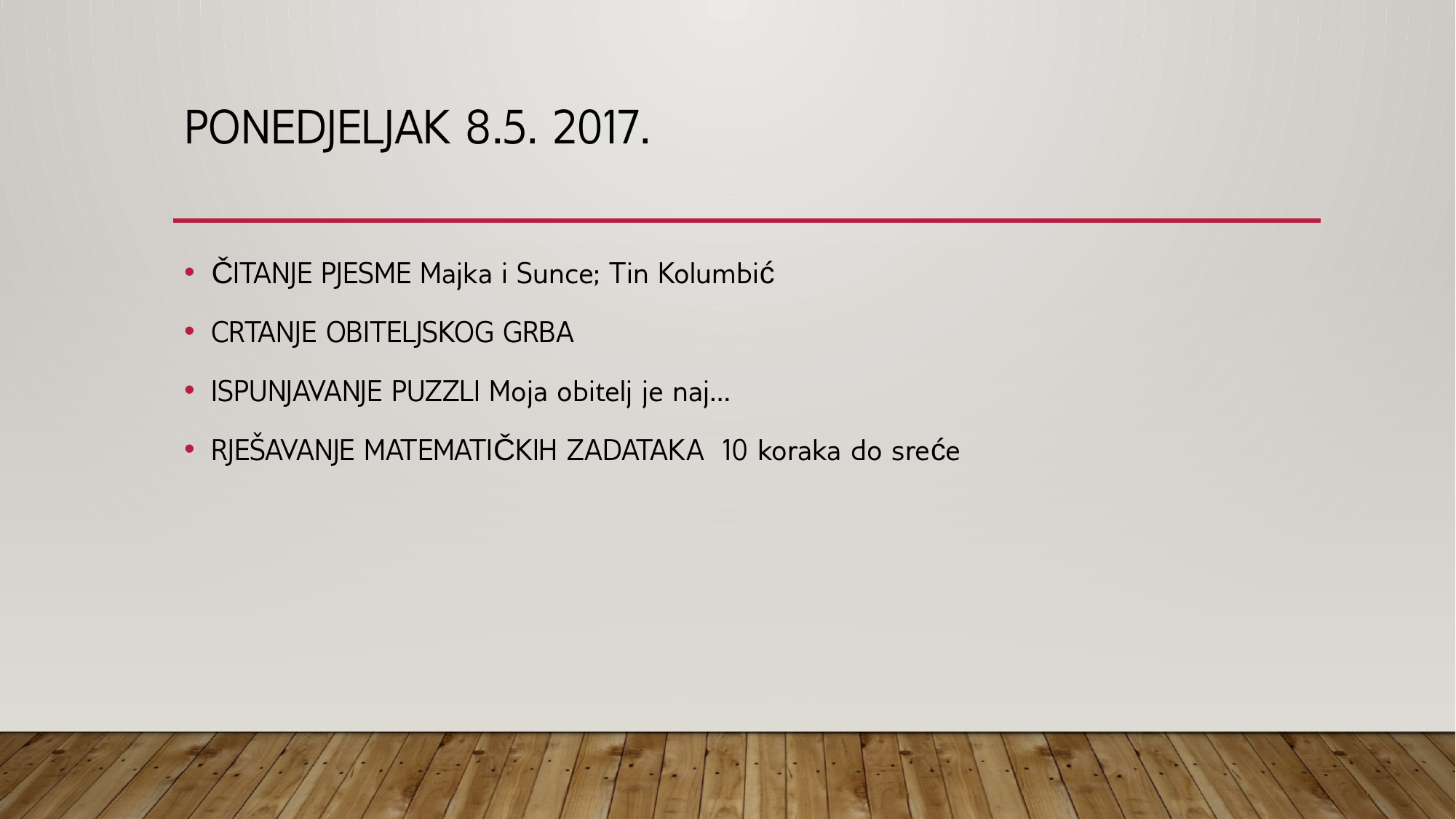

# PONEDJELJAK 8.5. 2017.
ČITANJE PJESME Majka i Sunce; Tin Kolumbić
CRTANJE OBITELJSKOG GRBA
ISPUNJAVANJE PUZZLI Moja obitelj je naj…
RJEŠAVANJE MATEMATIČKIH ZADATAKA  10 koraka do sreće